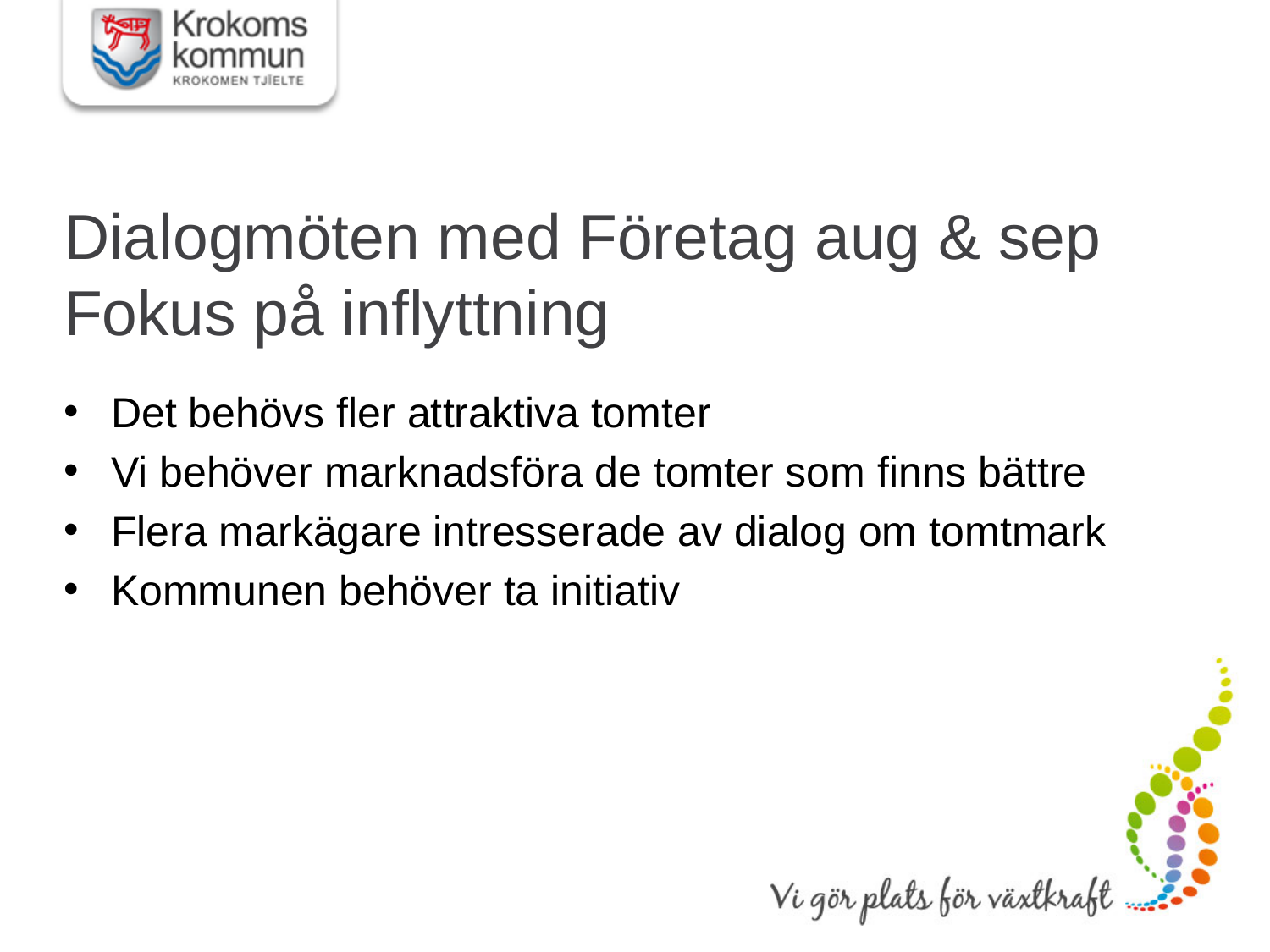

# Dialogmöten med Företag aug & sep Fokus på inflyttning

Det behövs fler attraktiva tomter
Vi behöver marknadsföra de tomter som finns bättre
Flera markägare intresserade av dialog om tomtmark
Kommunen behöver ta initiativ